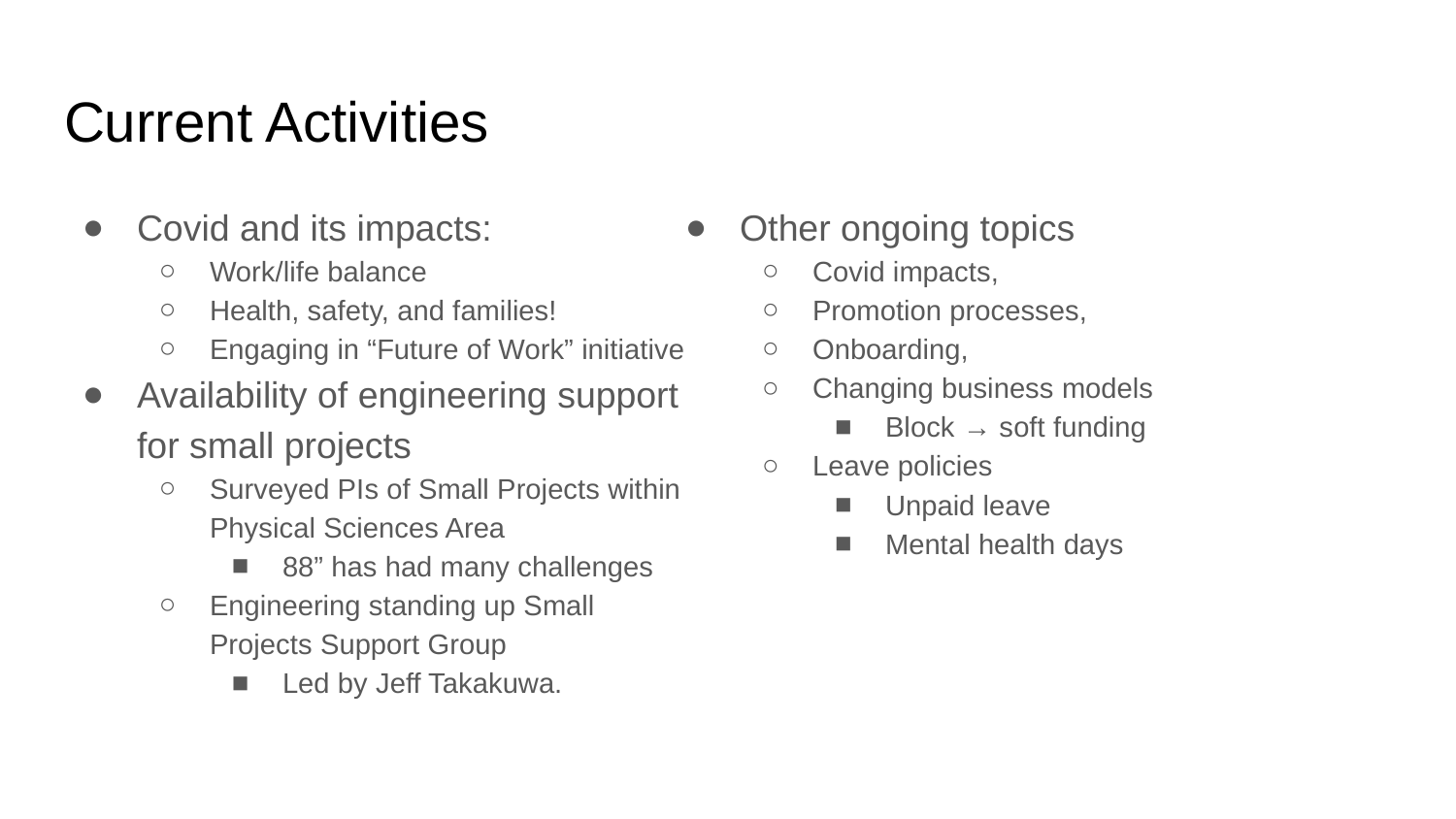

# Current Activities
Covid and its impacts:
Work/life balance
Health, safety, and families!
Engaging in “Future of Work” initiative
Availability of engineering support for small projects
Surveyed PIs of Small Projects within Physical Sciences Area
88” has had many challenges
Engineering standing up Small Projects Support Group
Led by Jeff Takakuwa.

Other ongoing topics
Covid impacts,
Promotion processes,
Onboarding,
Changing business models
Block → soft funding
Leave policies
Unpaid leave
Mental health days